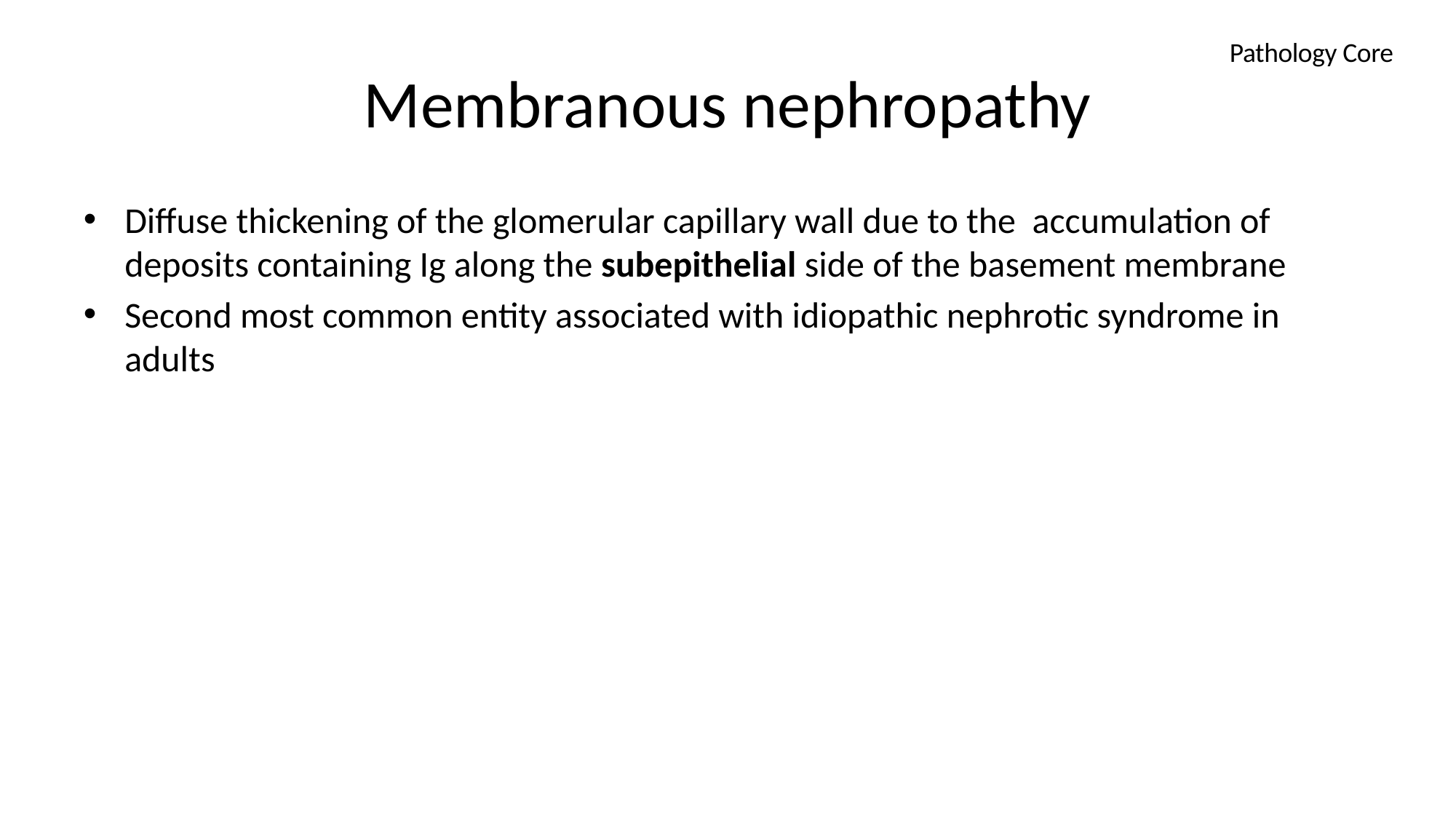

# Membranous nephropathy
 Pathology Core
Diffuse thickening of the glomerular capillary wall due to the  accumulation of deposits containing Ig along the subepithelial side of the basement membrane
Second most common entity associated with idiopathic nephrotic syndrome in adults